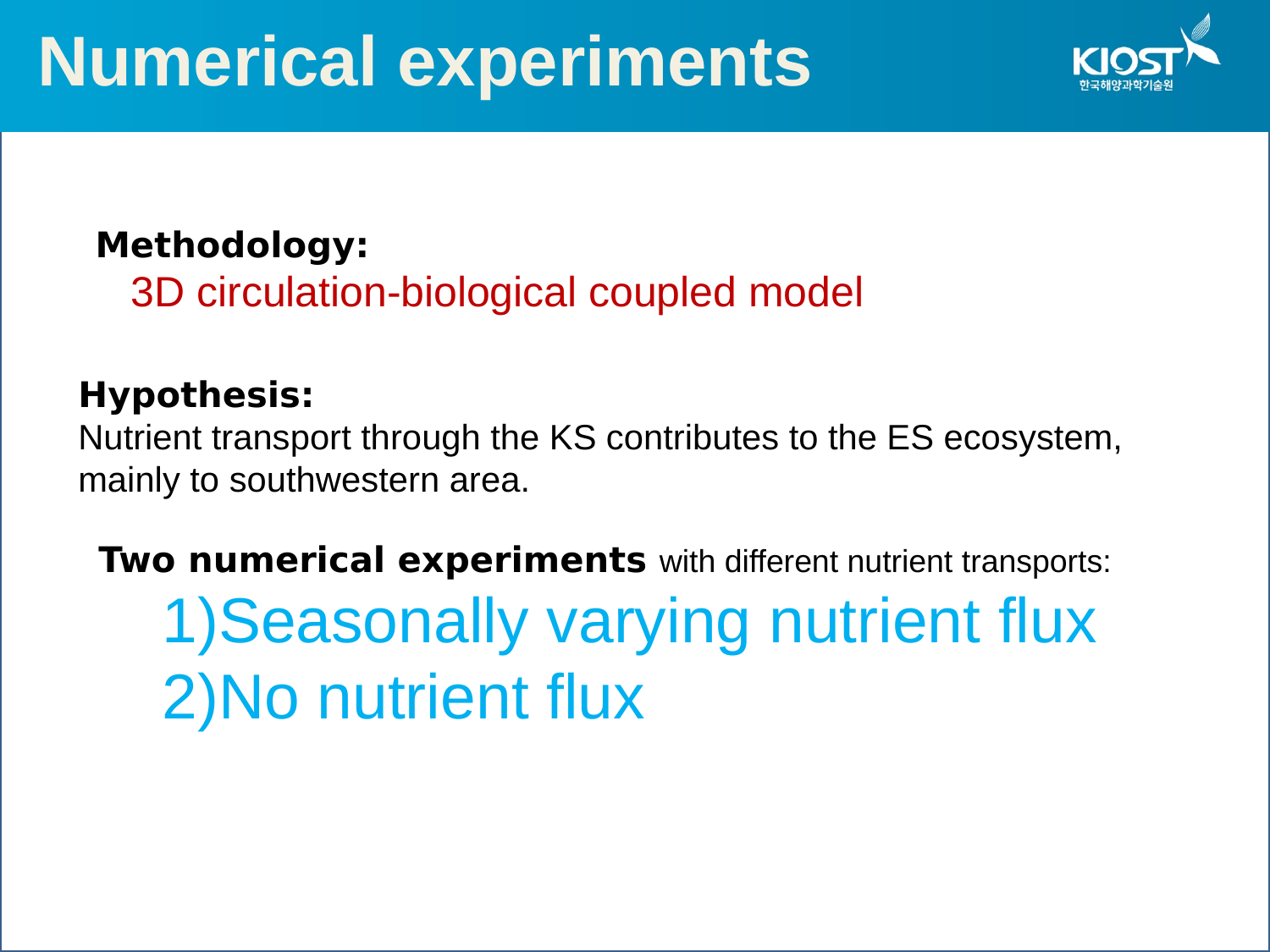

# Numerical experiments
Methodology:
   3D circulation-biological coupled model

Hypothesis:
Nutrient transport through the KS contributes to the ES ecosystem, mainly to southwestern area.
Two numerical experiments with different nutrient transports:
Seasonally varying nutrient flux
No nutrient flux